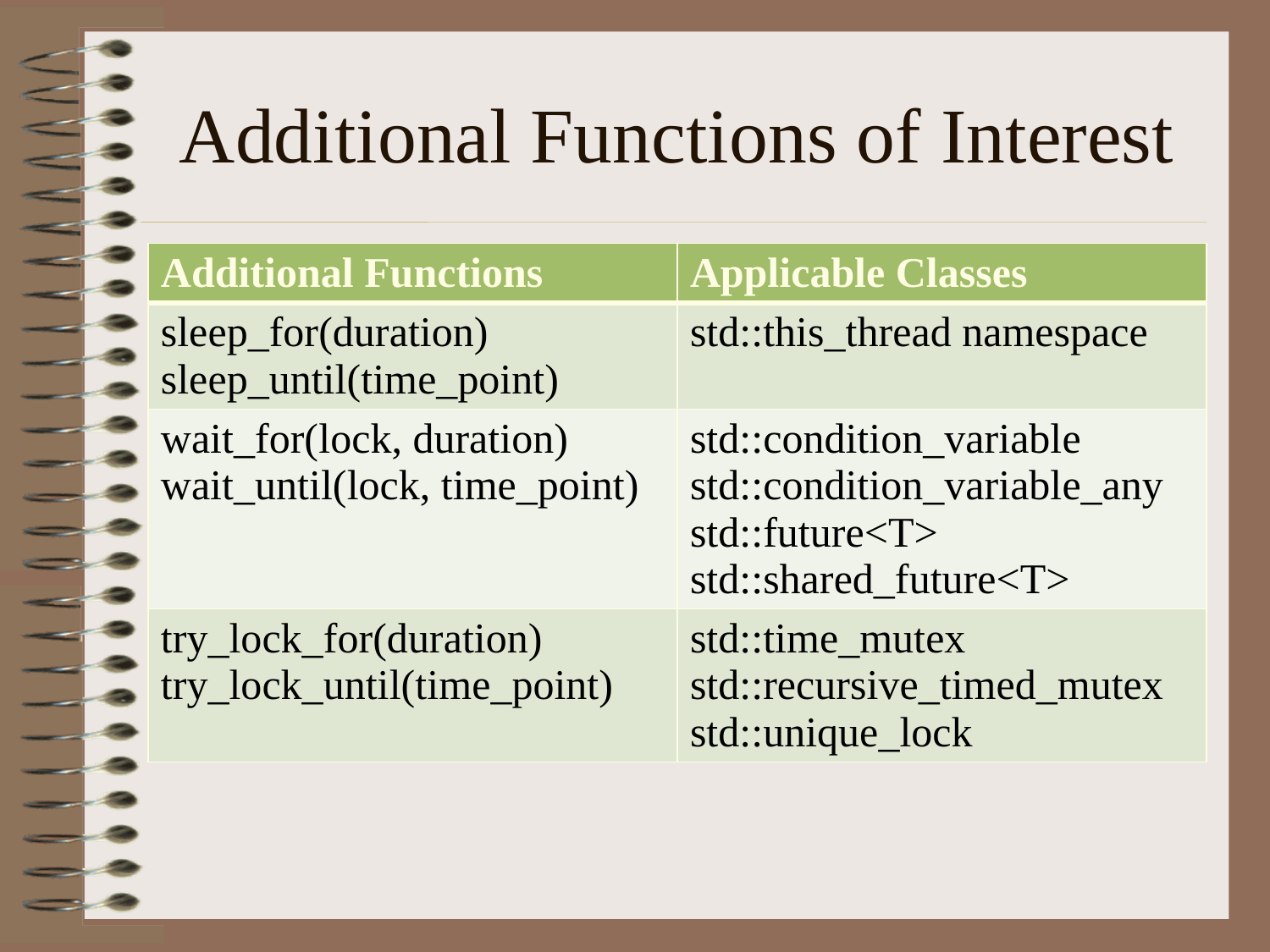

# Additional Functions of Interest
| Additional Functions | Applicable Classes |
| --- | --- |
| sleep\_for(duration) sleep\_until(time\_point) | std::this\_thread namespace |
| wait\_for(lock, duration) wait\_until(lock, time\_point) | std::condition\_variable std::condition\_variable\_any std::future<T> std::shared\_future<T> |
| try\_lock\_for(duration) try\_lock\_until(time\_point) | std::time\_mutex std::recursive\_timed\_mutex std::unique\_lock |